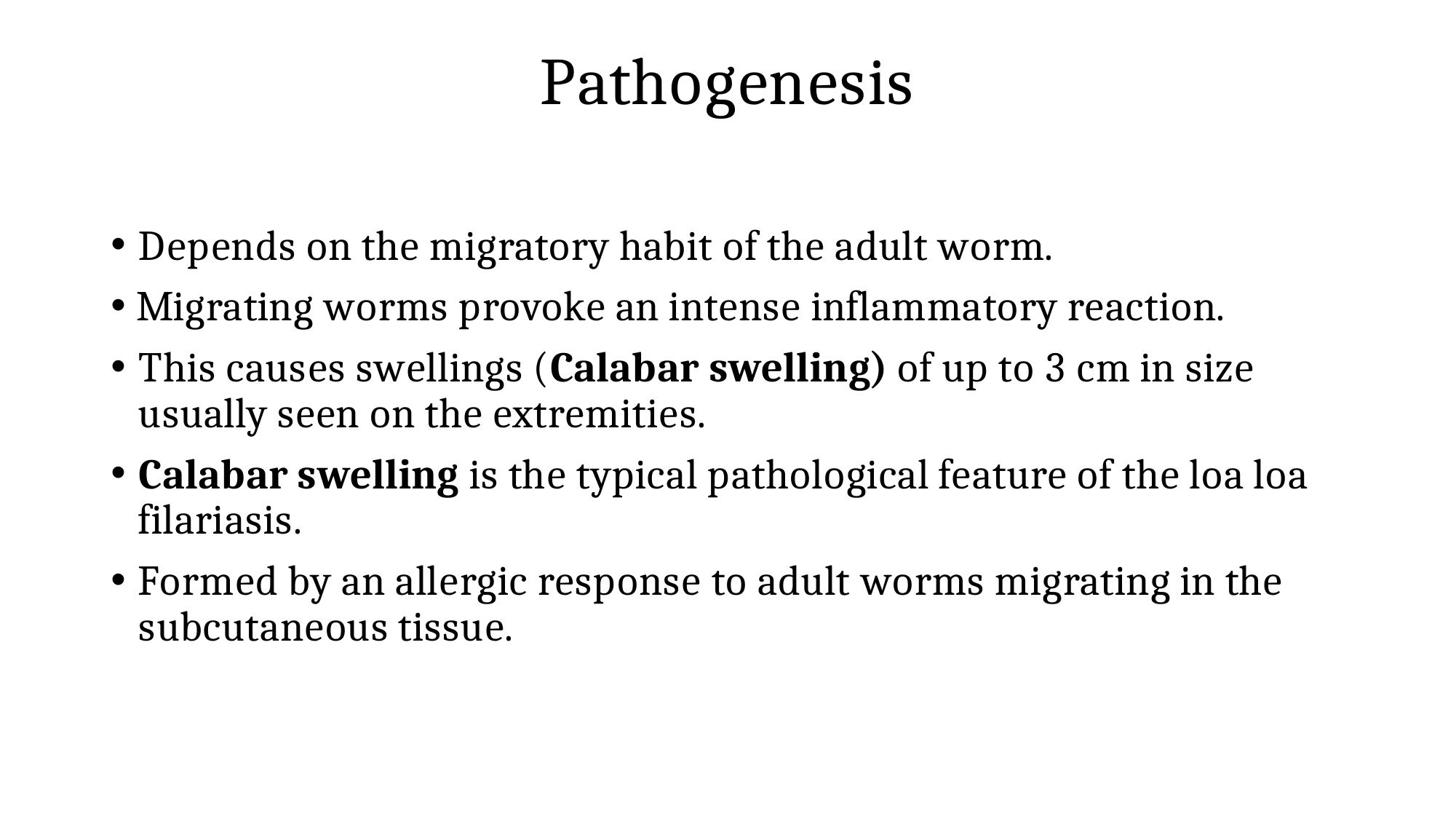

# Pathogenesis
Depends on the migratory habit of the adult worm.
Migrating worms provoke an intense inflammatory reaction.
This causes swellings (Calabar swelling) of up to 3 cm in size usually seen on the extremities.
Calabar swelling is the typical pathological feature of the loa loa filariasis.
Formed by an allergic response to adult worms migrating in the subcutaneous tissue.